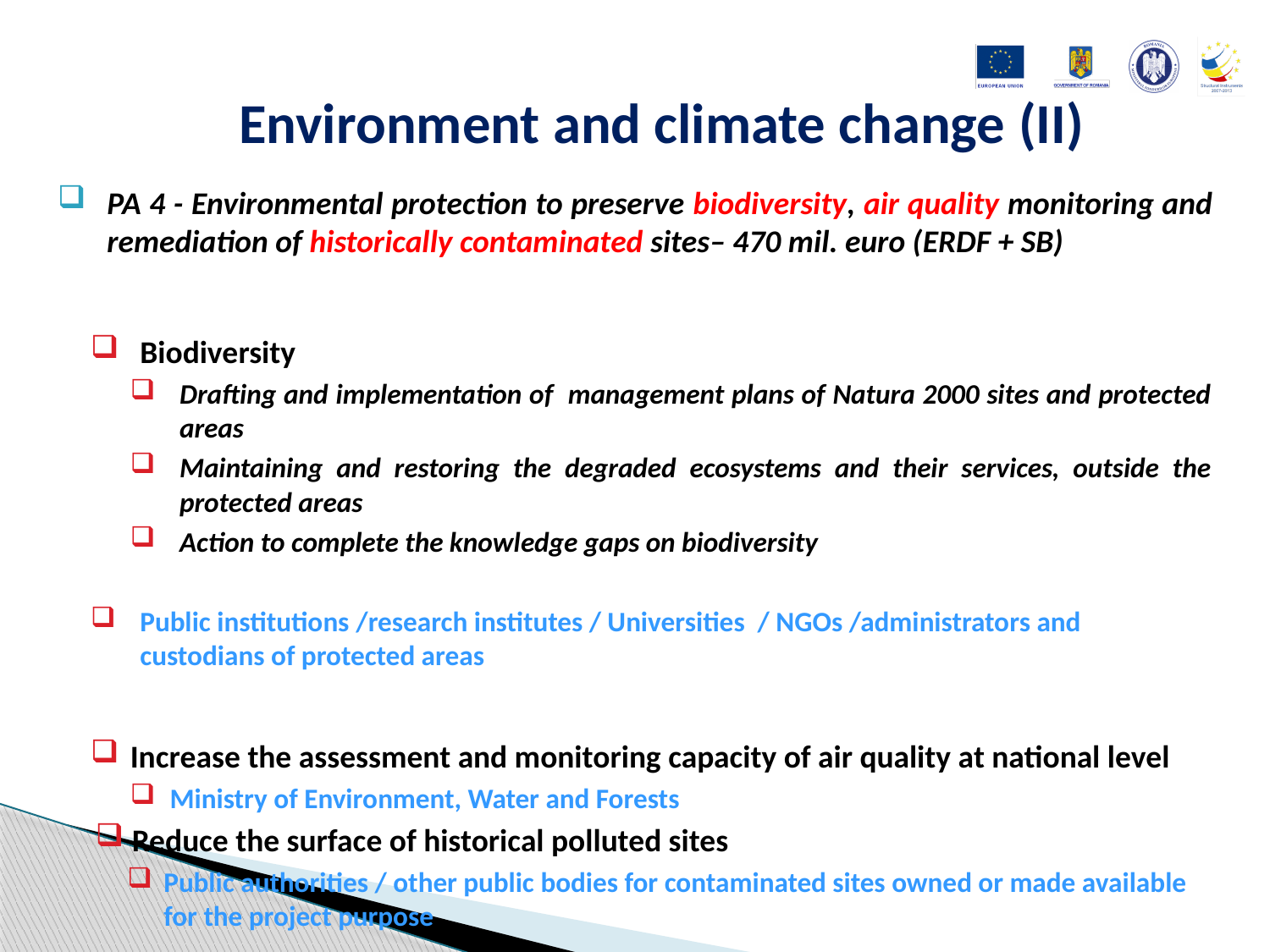

# Environment and climate change (II)
PA 4 - Environmental protection to preserve biodiversity, air quality monitoring and remediation of historically contaminated sites– 470 mil. euro (ERDF + SB)

Biodiversity
Drafting and implementation of  management plans of Natura 2000 sites and protected areas
Maintaining and restoring the degraded ecosystems and their services, outside the protected areas
Action to complete the knowledge gaps on biodiversity

Public institutions /research institutes / Universities  / NGOs /administrators and custodians of protected areas

Increase the assessment and monitoring capacity of air quality at national level
Ministry of Environment, Water and Forests
Reduce the surface of historical polluted sites
Public authorities / other public bodies for contaminated sites owned or made available for the project purpose